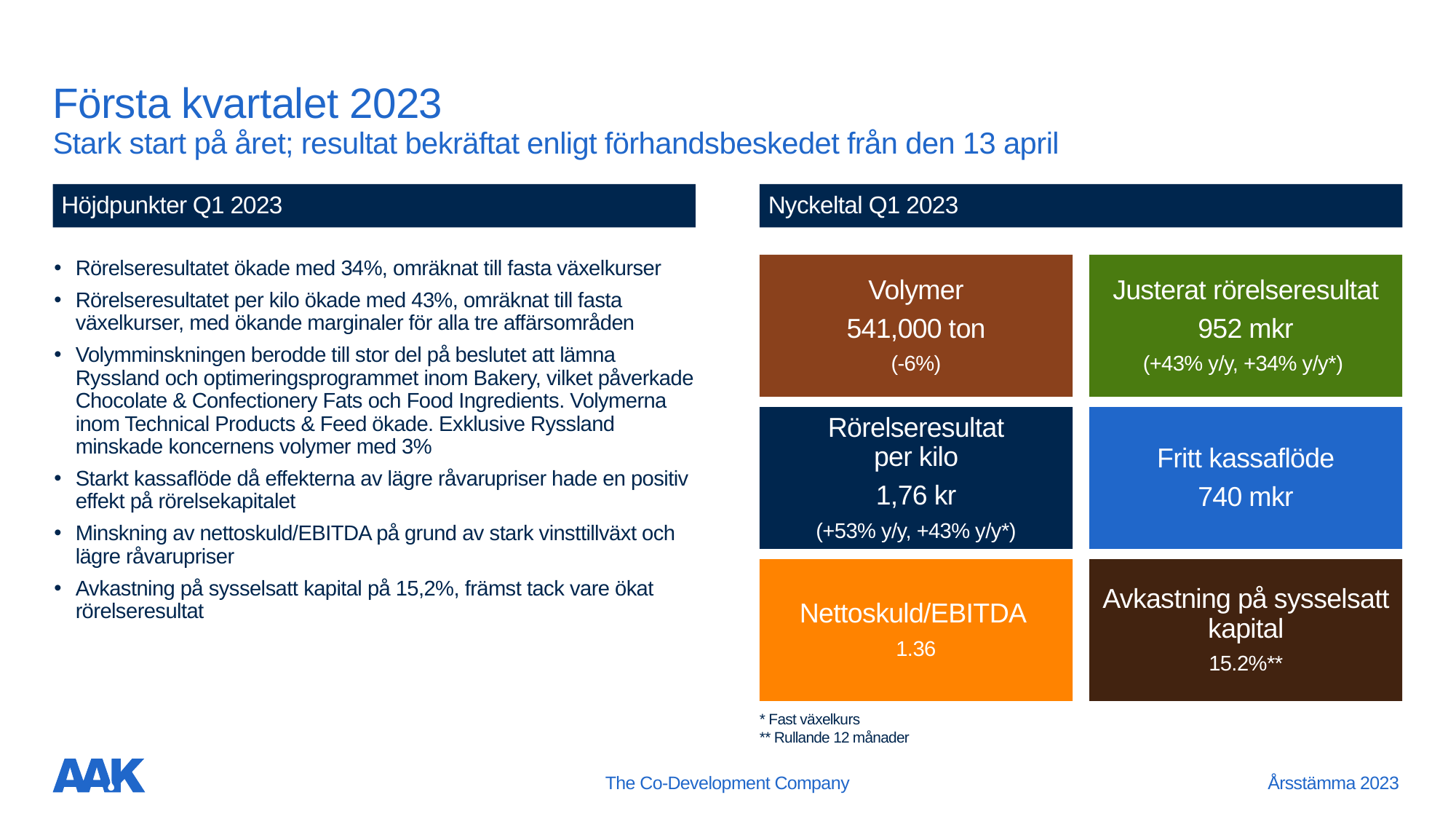

Första kvartalet 2023
Stark start på året; resultat bekräftat enligt förhandsbeskedet från den 13 april

Höjdpunkter Q1 2023
Nyckeltal Q1 2023
Volymer
541,000 ton
(-6%)
Justerat rörelseresultat
952 mkr
(+43% y/y, +34% y/y*)
Rörelseresultatet ökade med 34%, omräknat till fasta växelkurser
Rörelseresultatet per kilo ökade med 43%, omräknat till fasta växelkurser, med ökande marginaler för alla tre affärsområden
Volymminskningen berodde till stor del på beslutet att lämna Ryssland och optimeringsprogrammet inom Bakery, vilket påverkade Chocolate & Confectionery Fats och Food Ingredients. Volymerna inom Technical Products & Feed ökade. Exklusive Ryssland minskade koncernens volymer med 3%
Starkt kassaflöde då effekterna av lägre råvarupriser hade en positiv effekt på rörelsekapitalet
Minskning av nettoskuld/EBITDA på grund av stark vinsttillväxt och lägre råvarupriser
Avkastning på sysselsatt kapital på 15,2%, främst tack vare ökat rörelseresultat

Rörelseresultat
per kilo
1,76 kr
(+53% y/y, +43% y/y*)
Fritt kassaflöde
740 mkr
Nettoskuld/EBITDA
1.36
Avkastning på sysselsatt kapital
15.2%**
* Fast växelkurs
** Rullande 12 månader
The Co-Development Company
Årsstämma 2023